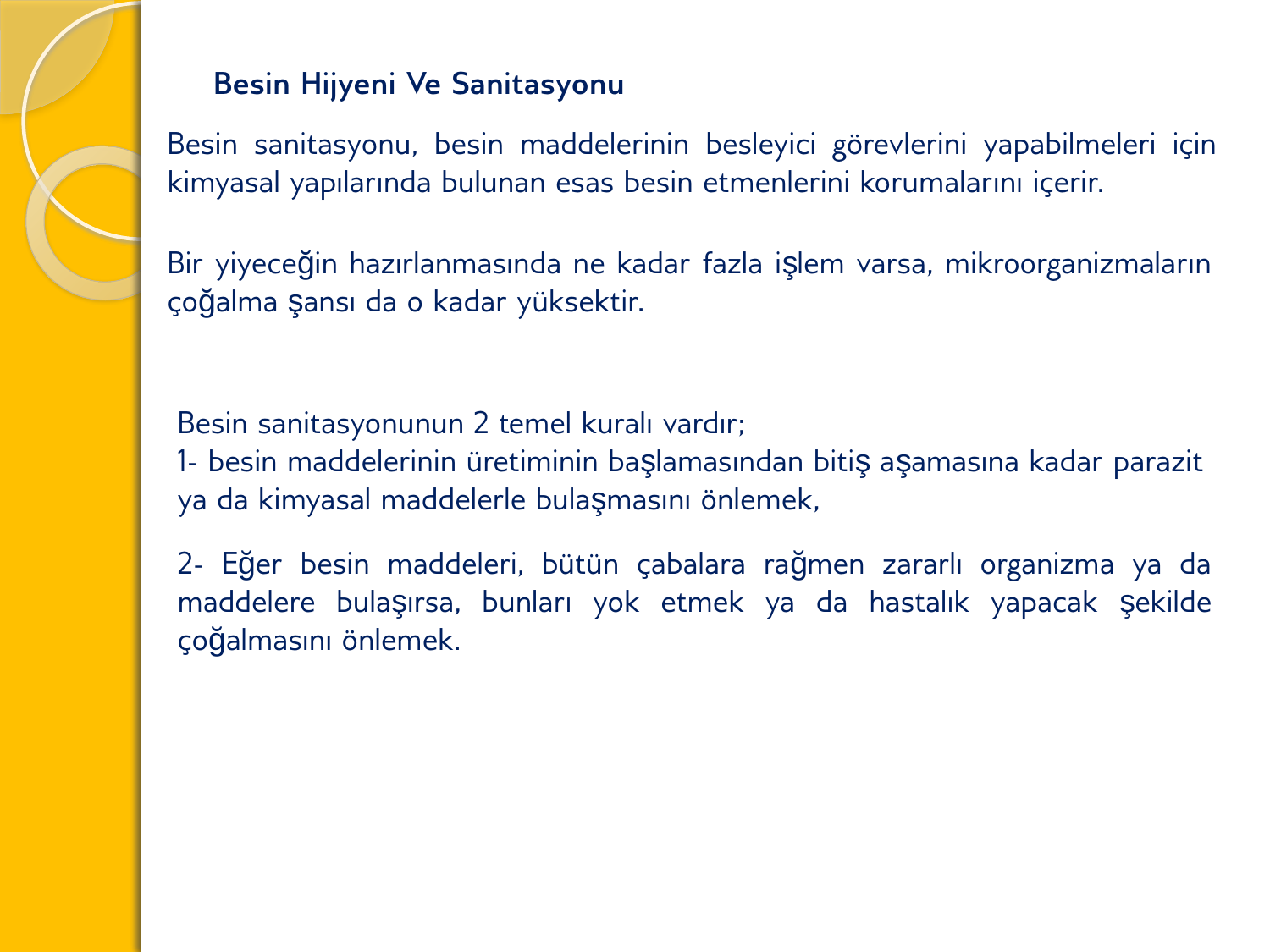

Besin Hijyeni Ve Sanitasyonu
Besin sanitasyonu, besin maddelerinin besleyici görevlerini yapabilmeleri için kimyasal yapılarında bulunan esas besin etmenlerini korumalarını içerir.
Bir yiyeceğin hazırlanmasında ne kadar fazla işlem varsa, mikroorganizmaların çoğalma şansı da o kadar yüksektir.
Besin sanitasyonunun 2 temel kuralı vardır;
1- besin maddelerinin üretiminin başlamasından bitiş aşamasına kadar parazit ya da kimyasal maddelerle bulaşmasını önlemek,
2- Eğer besin maddeleri, bütün çabalara rağmen zararlı organizma ya da maddelere bulaşırsa, bunları yok etmek ya da hastalık yapacak şekilde çoğalmasını önlemek.